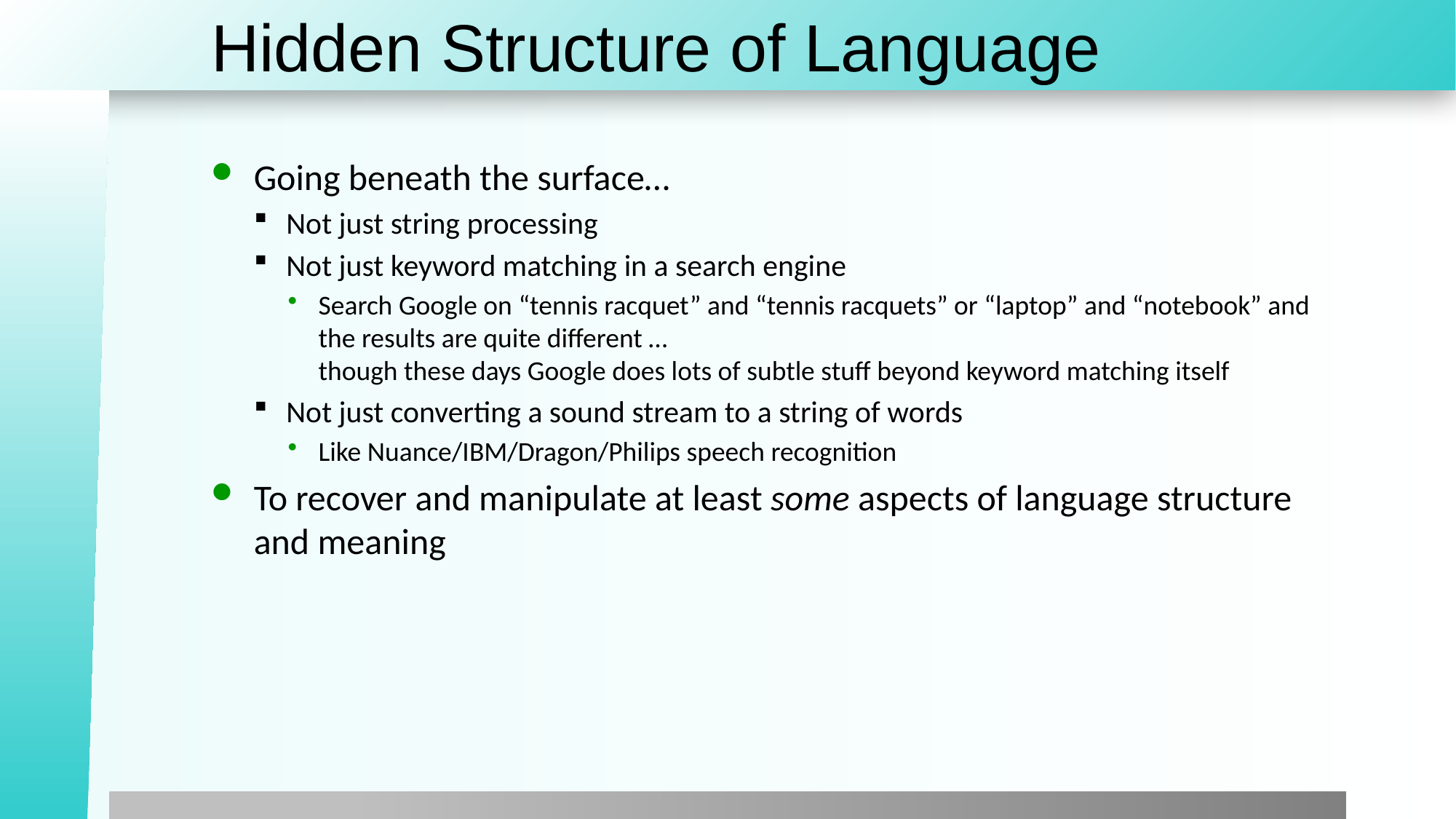

# Hidden Structure of Language
Going beneath the surface…
Not just string processing
Not just keyword matching in a search engine
Search Google on “tennis racquet” and “tennis racquets” or “laptop” and “notebook” and the results are quite different …
though these days Google does lots of subtle stuff beyond keyword matching itself
Not just converting a sound stream to a string of words
Like Nuance/IBM/Dragon/Philips speech recognition
To recover and manipulate at least some aspects of language structure and meaning